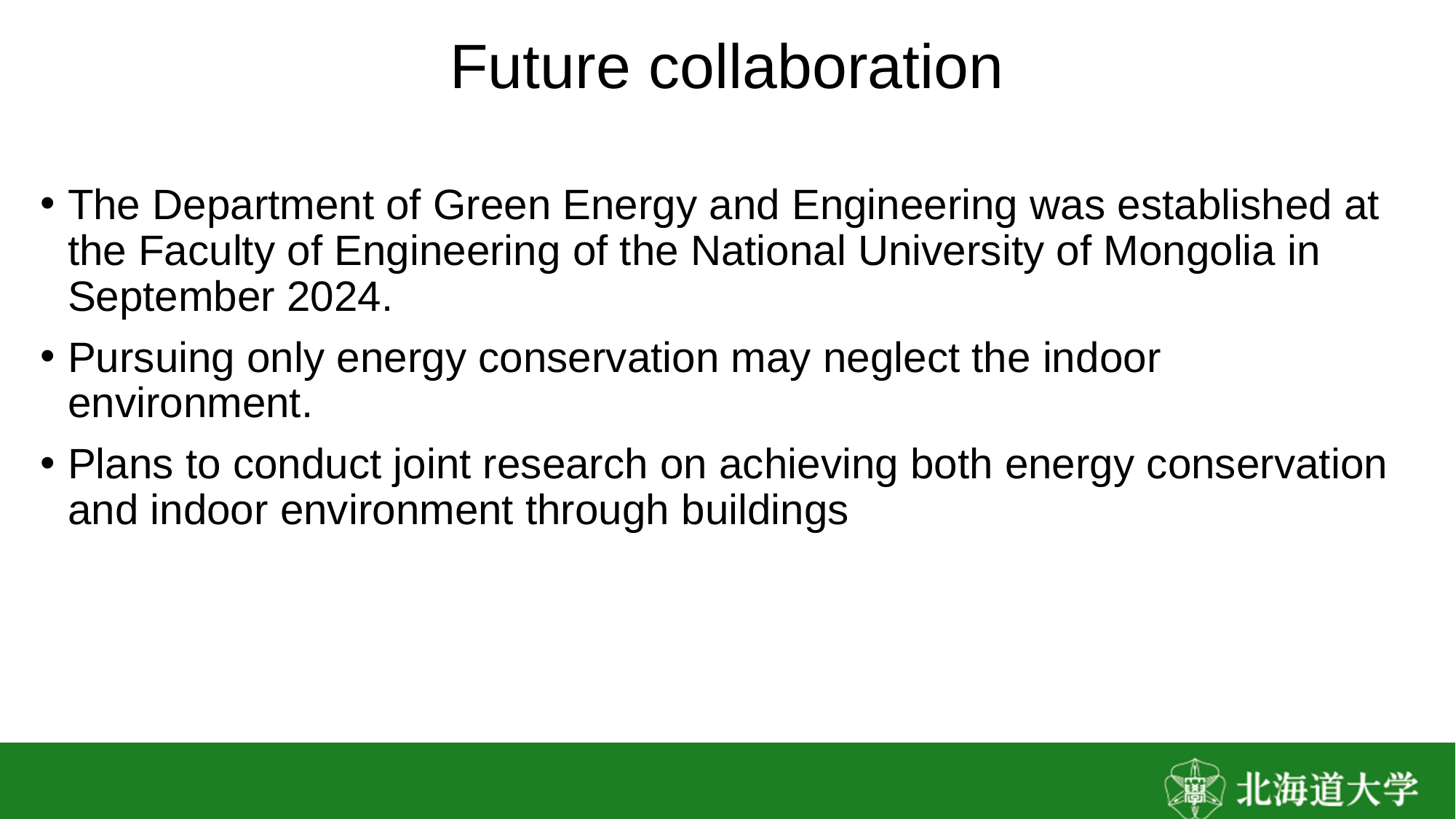

# Future collaboration
The Department of Green Energy and Engineering was established at the Faculty of Engineering of the National University of Mongolia in September 2024.
Pursuing only energy conservation may neglect the indoor environment.
Plans to conduct joint research on achieving both energy conservation and indoor environment through buildings